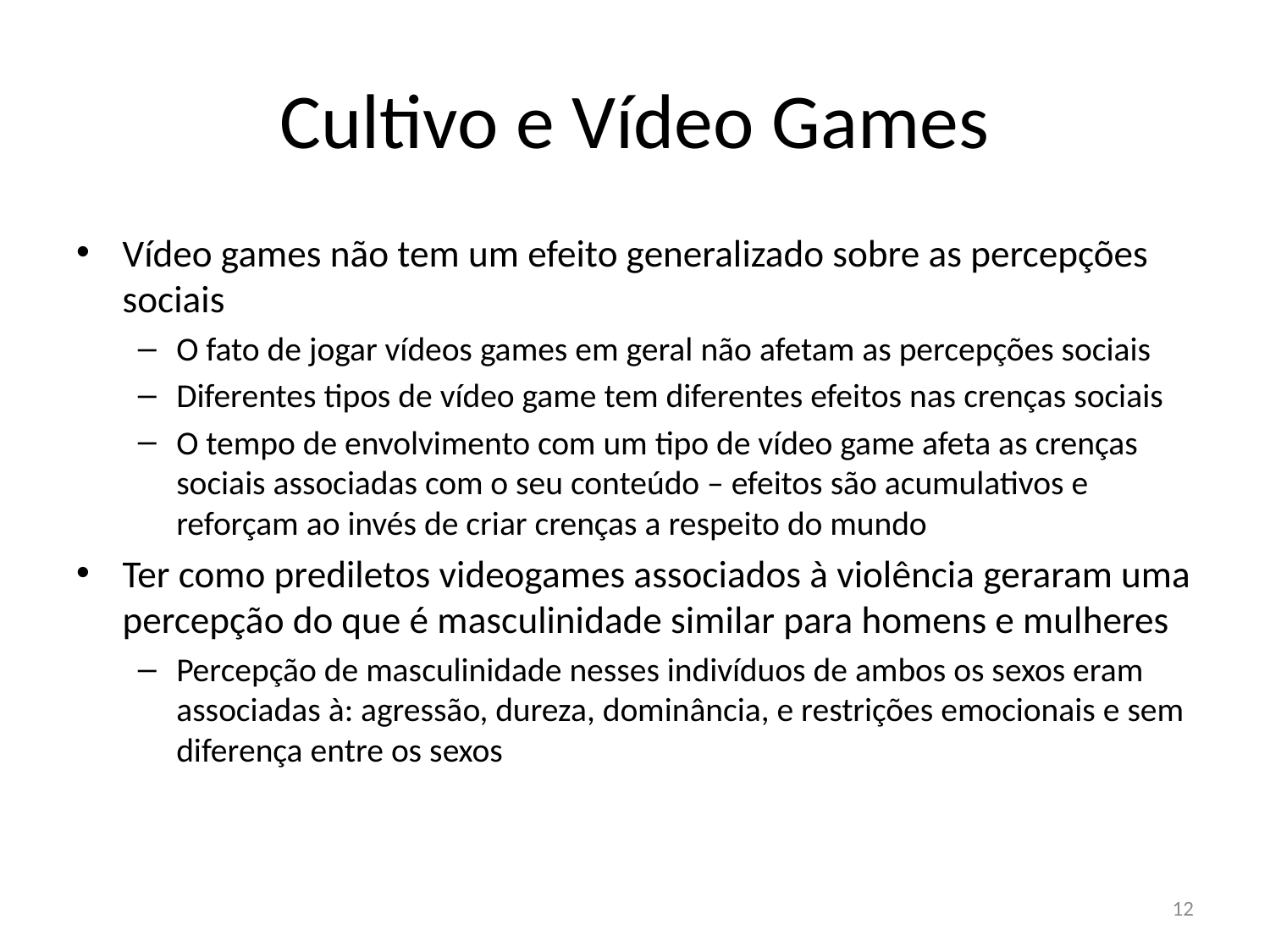

# Cultivo e Vídeo Games
Vídeo games não tem um efeito generalizado sobre as percepções sociais
O fato de jogar vídeos games em geral não afetam as percepções sociais
Diferentes tipos de vídeo game tem diferentes efeitos nas crenças sociais
O tempo de envolvimento com um tipo de vídeo game afeta as crenças sociais associadas com o seu conteúdo – efeitos são acumulativos e reforçam ao invés de criar crenças a respeito do mundo
Ter como prediletos videogames associados à violência geraram uma percepção do que é masculinidade similar para homens e mulheres
Percepção de masculinidade nesses indivíduos de ambos os sexos eram associadas à: agressão, dureza, dominância, e restrições emocionais e sem diferença entre os sexos

12